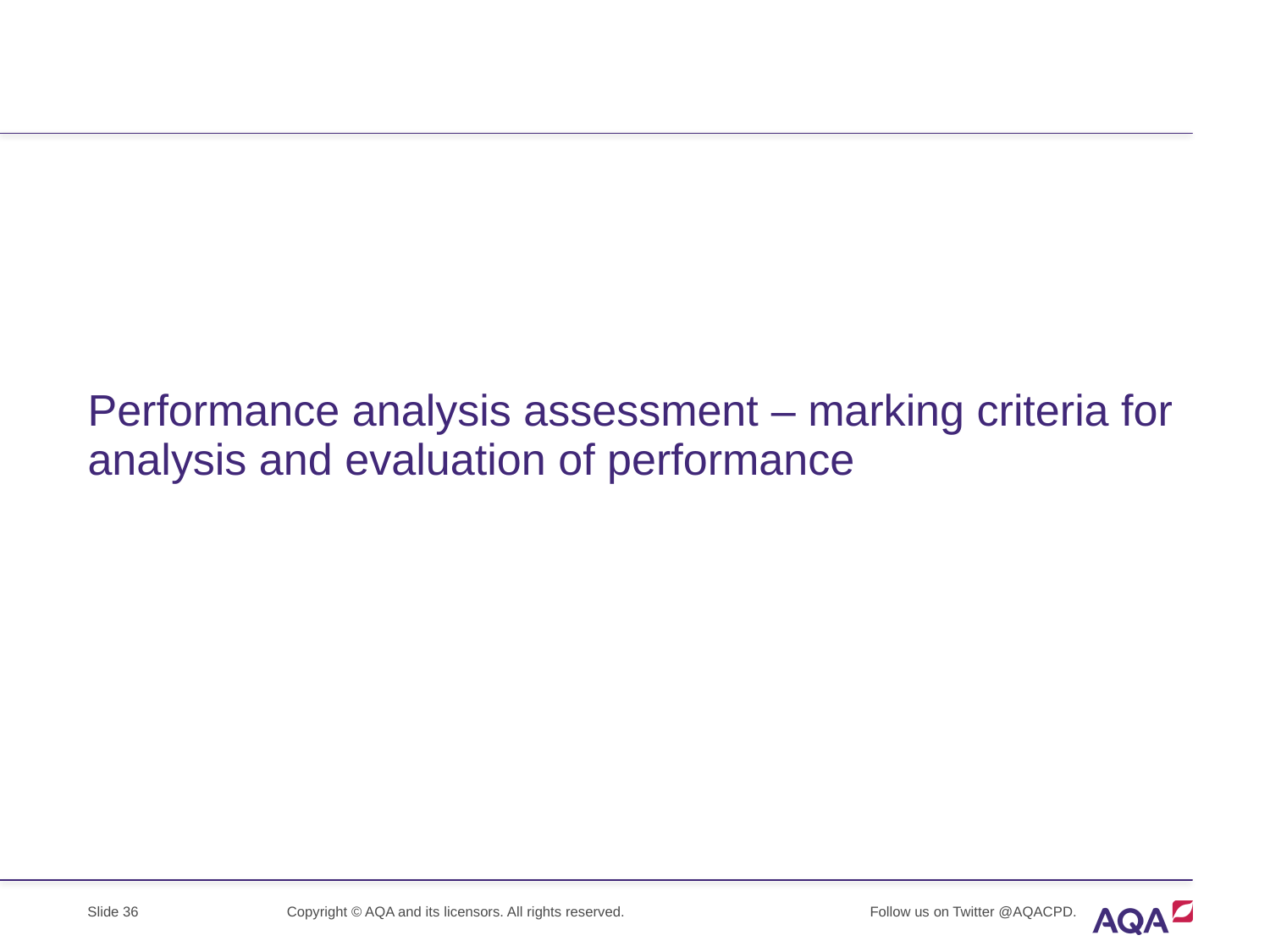

# Performance analysis assessment – marking criteria for analysis and evaluation of performance
Copyright © AQA and its licensors. All rights reserved.
Follow us on Twitter @AQACPD.
Slide 36